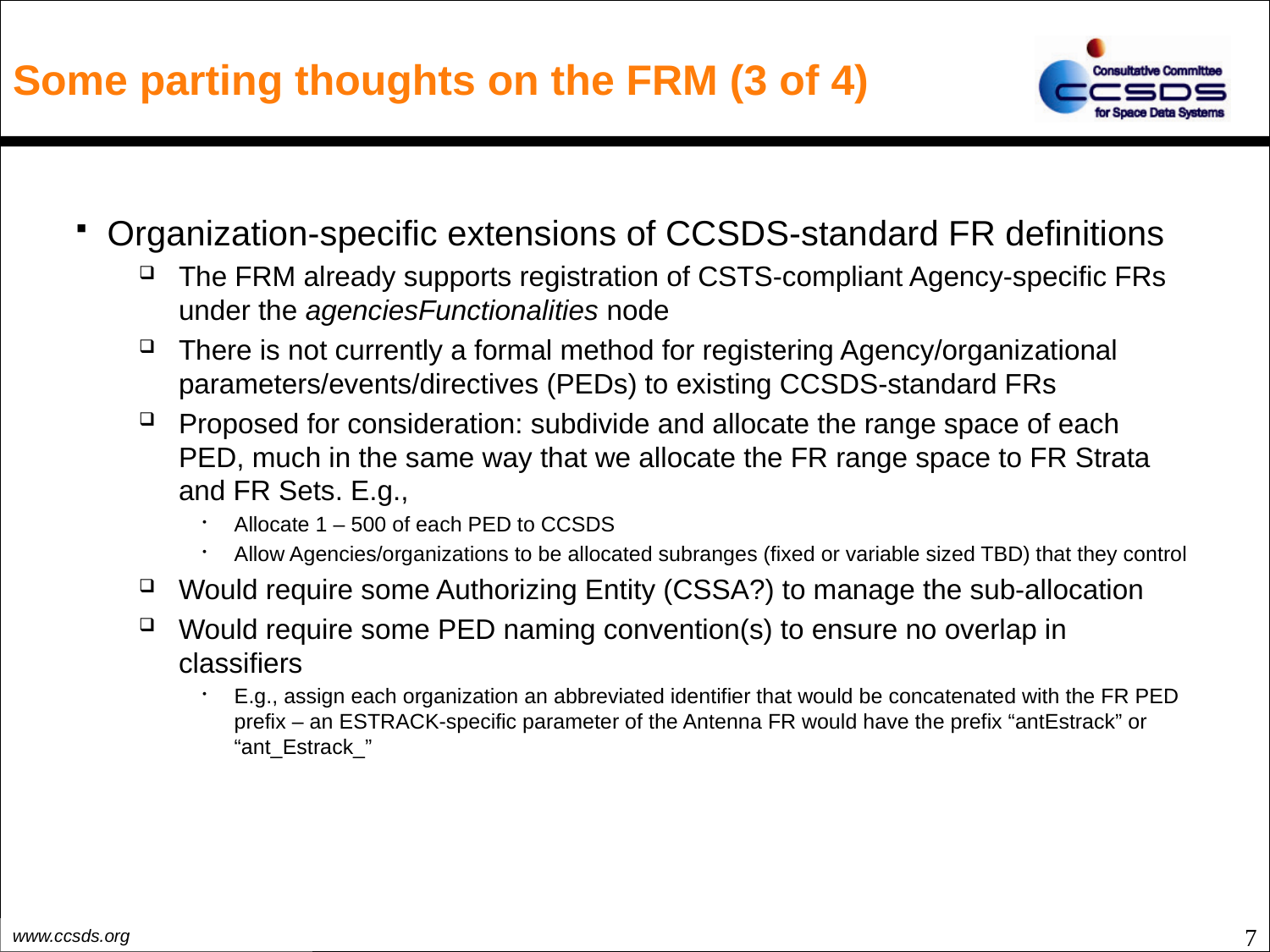

# Some parting thoughts on the FRM (3 of 4)
Organization-specific extensions of CCSDS-standard FR definitions
The FRM already supports registration of CSTS-compliant Agency-specific FRs under the agenciesFunctionalities node
There is not currently a formal method for registering Agency/organizational parameters/events/directives (PEDs) to existing CCSDS-standard FRs
Proposed for consideration: subdivide and allocate the range space of each PED, much in the same way that we allocate the FR range space to FR Strata and FR Sets. E.g.,
Allocate 1 – 500 of each PED to CCSDS
Allow Agencies/organizations to be allocated subranges (fixed or variable sized TBD) that they control
Would require some Authorizing Entity (CSSA?) to manage the sub-allocation
Would require some PED naming convention(s) to ensure no overlap in classifiers
E.g., assign each organization an abbreviated identifier that would be concatenated with the FR PED prefix – an ESTRACK-specific parameter of the Antenna FR would have the prefix “antEstrack” or “ant_Estrack_”
7